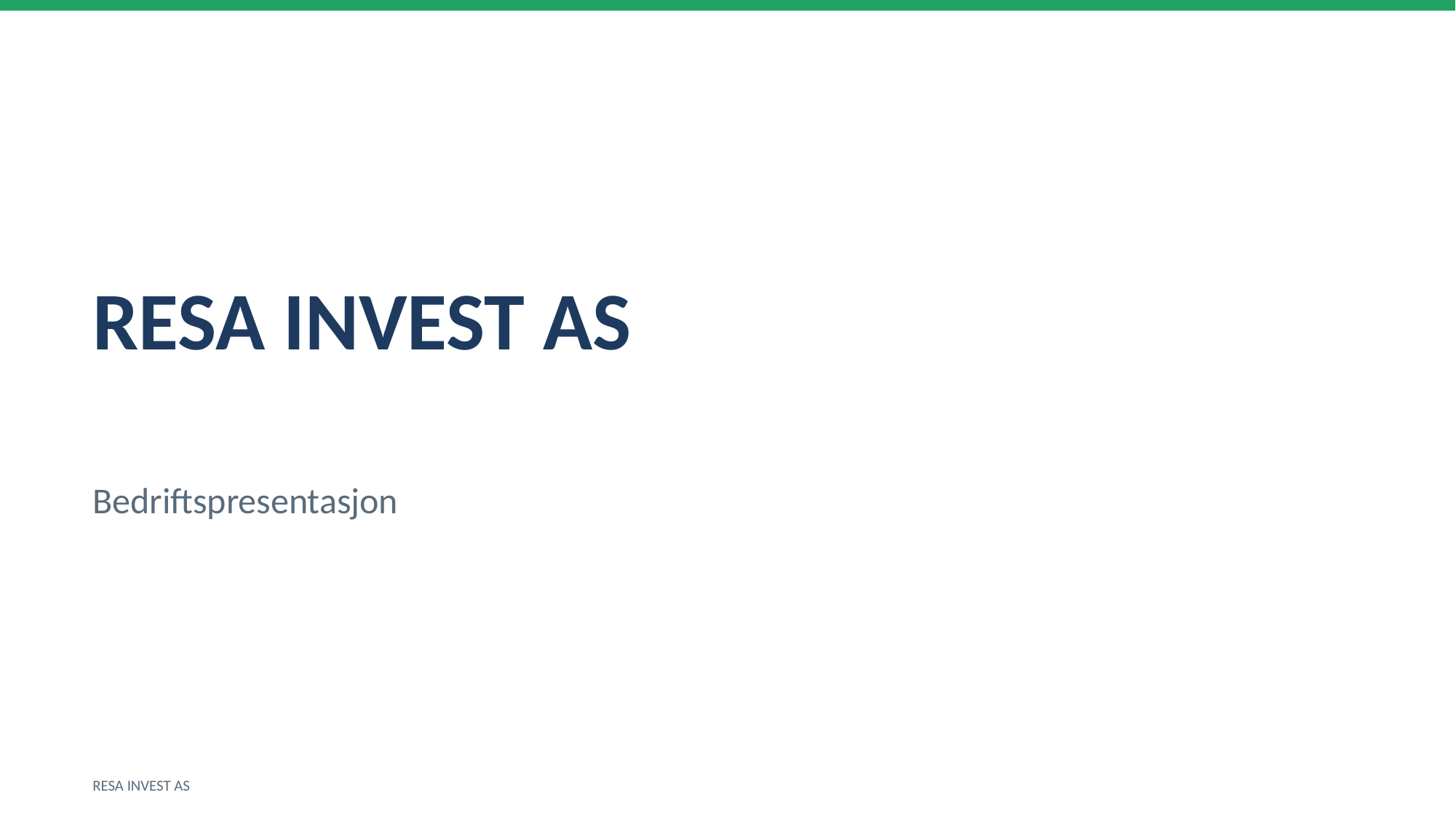

RESA INVEST AS
Bedriftspresentasjon
RESA INVEST AS